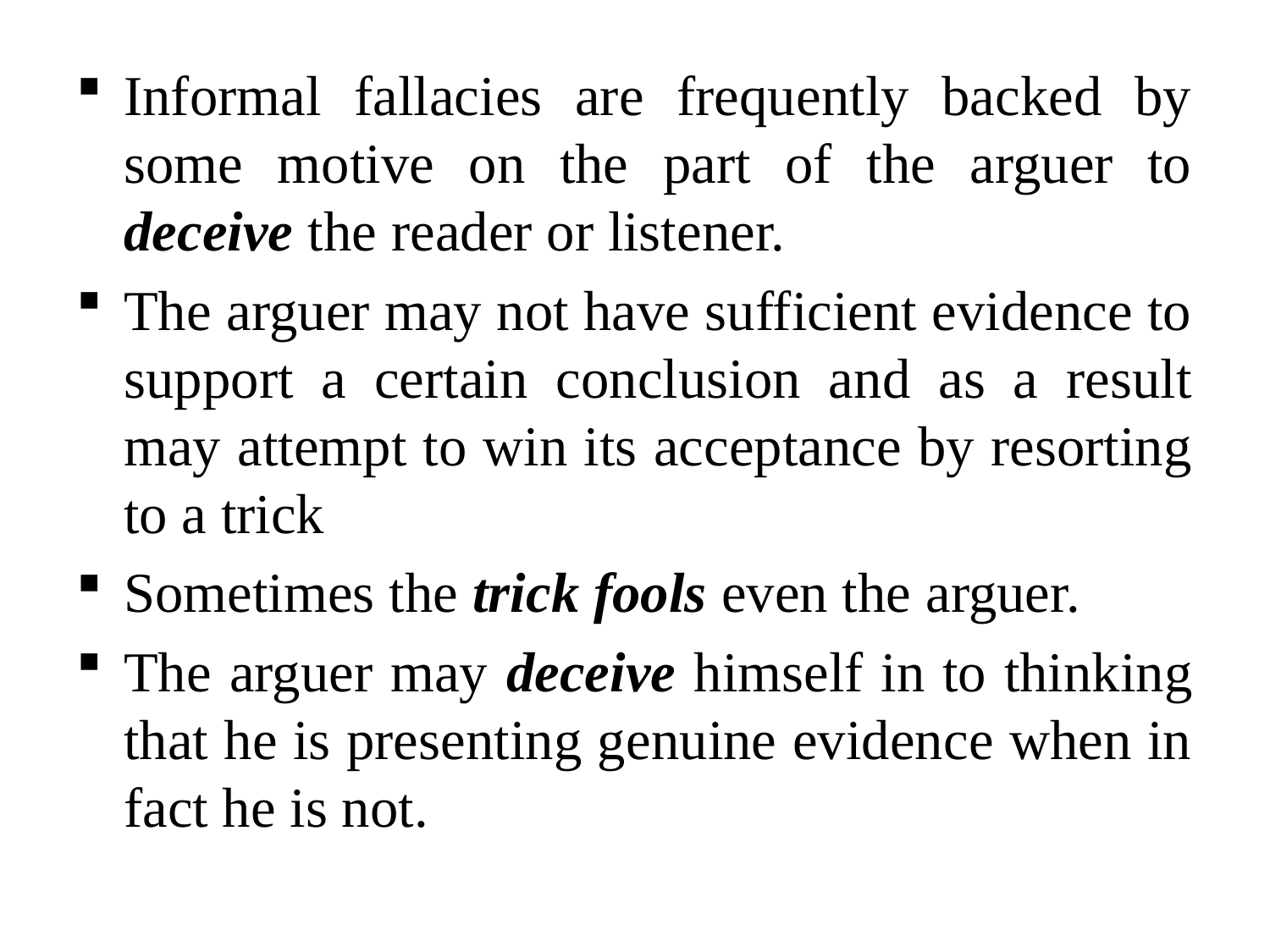

Informal fallacies are frequently backed by some motive on the part of the arguer to deceive the reader or listener.
The arguer may not have sufficient evidence to support a certain conclusion and as a result may attempt to win its acceptance by resorting to a trick
Sometimes the trick fools even the arguer.
The arguer may deceive himself in to thinking that he is presenting genuine evidence when in fact he is not.